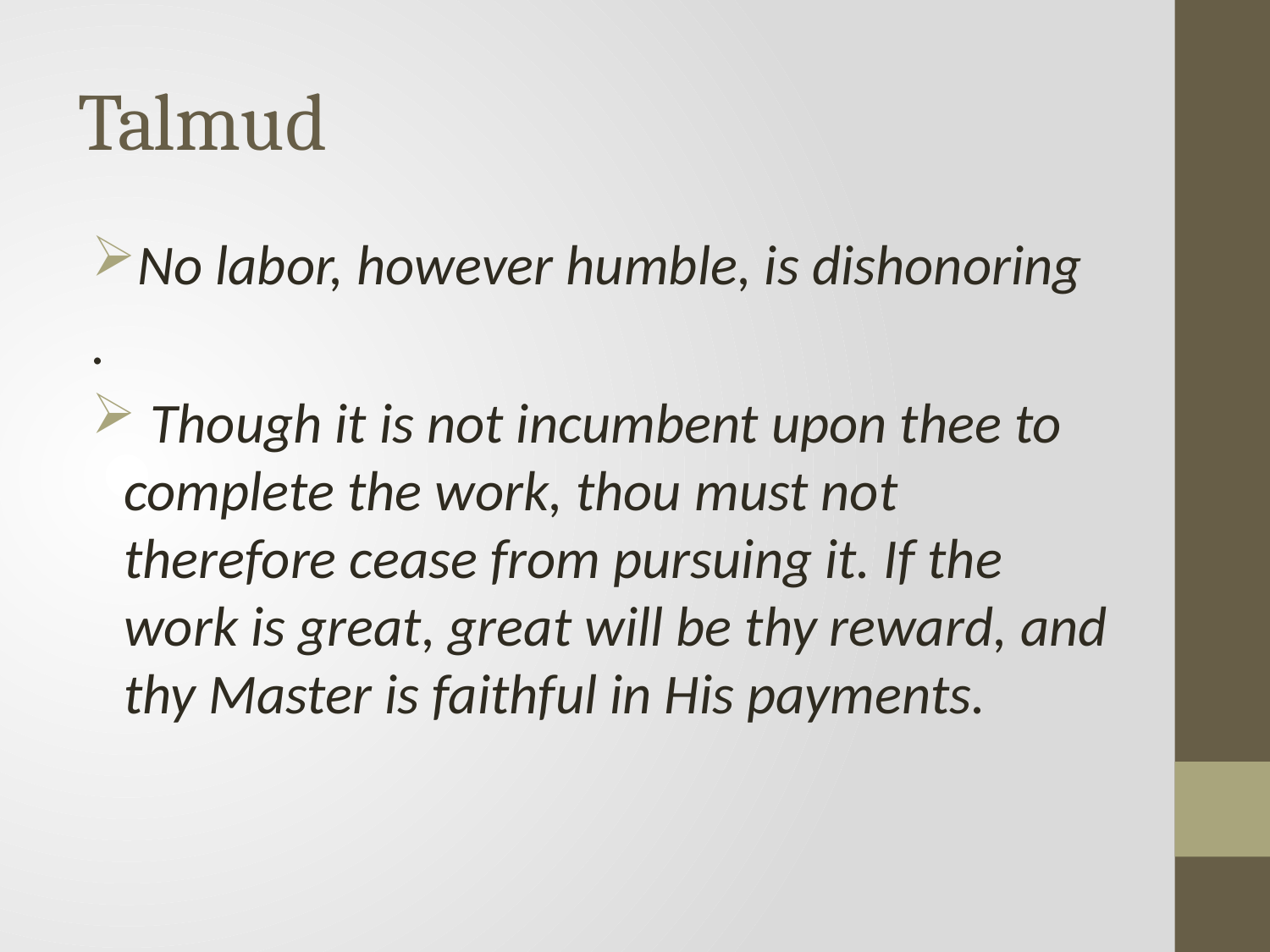

# Talmud
No labor, however humble, is dishonoring
.
 Though it is not incumbent upon thee to complete the work, thou must not therefore cease from pursuing it. If the work is great, great will be thy reward, and thy Master is faithful in His payments.